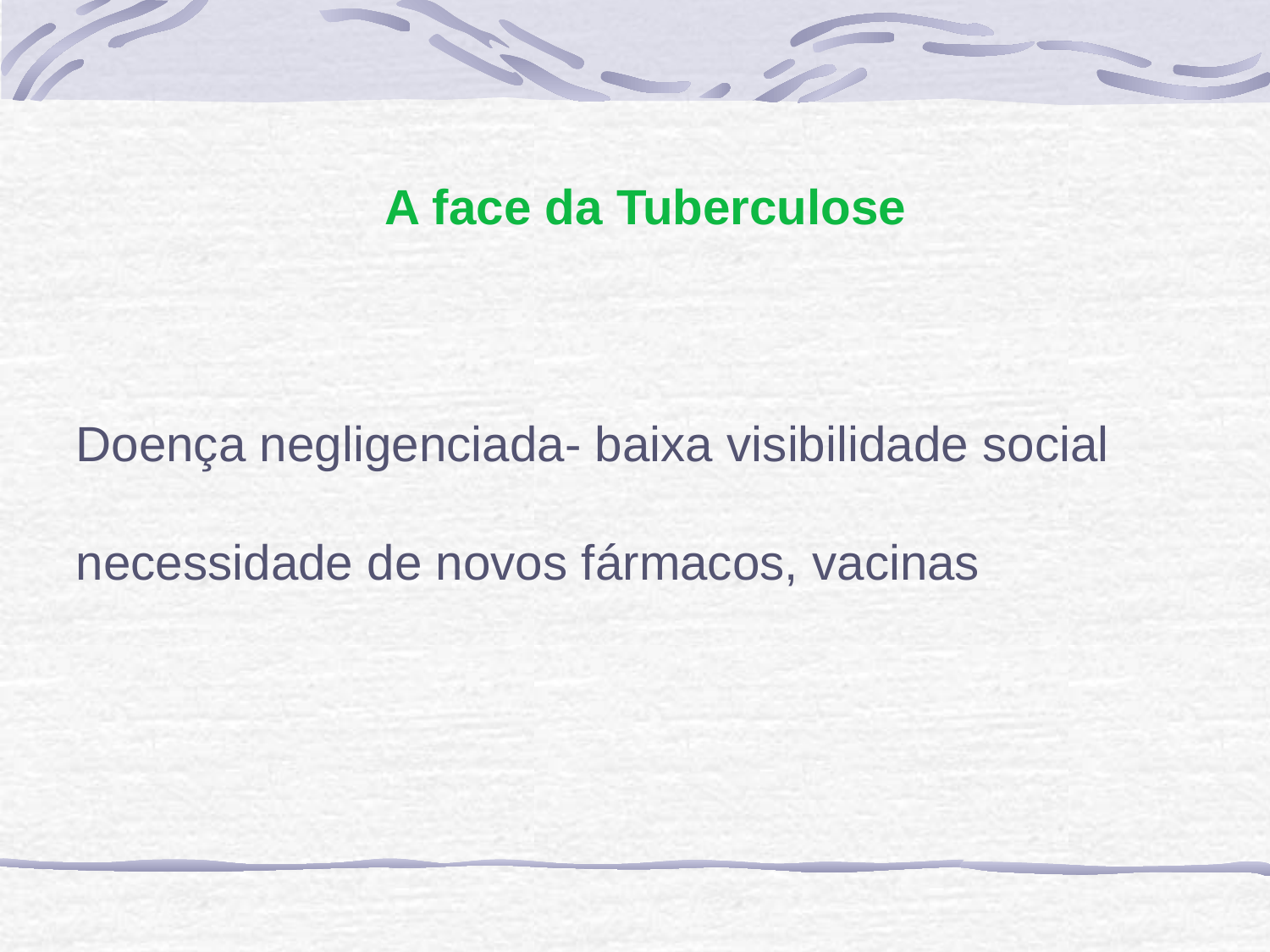

#
A face da Tuberculose

Doença negligenciada- baixa visibilidade social

necessidade de novos fármacos, vacinas